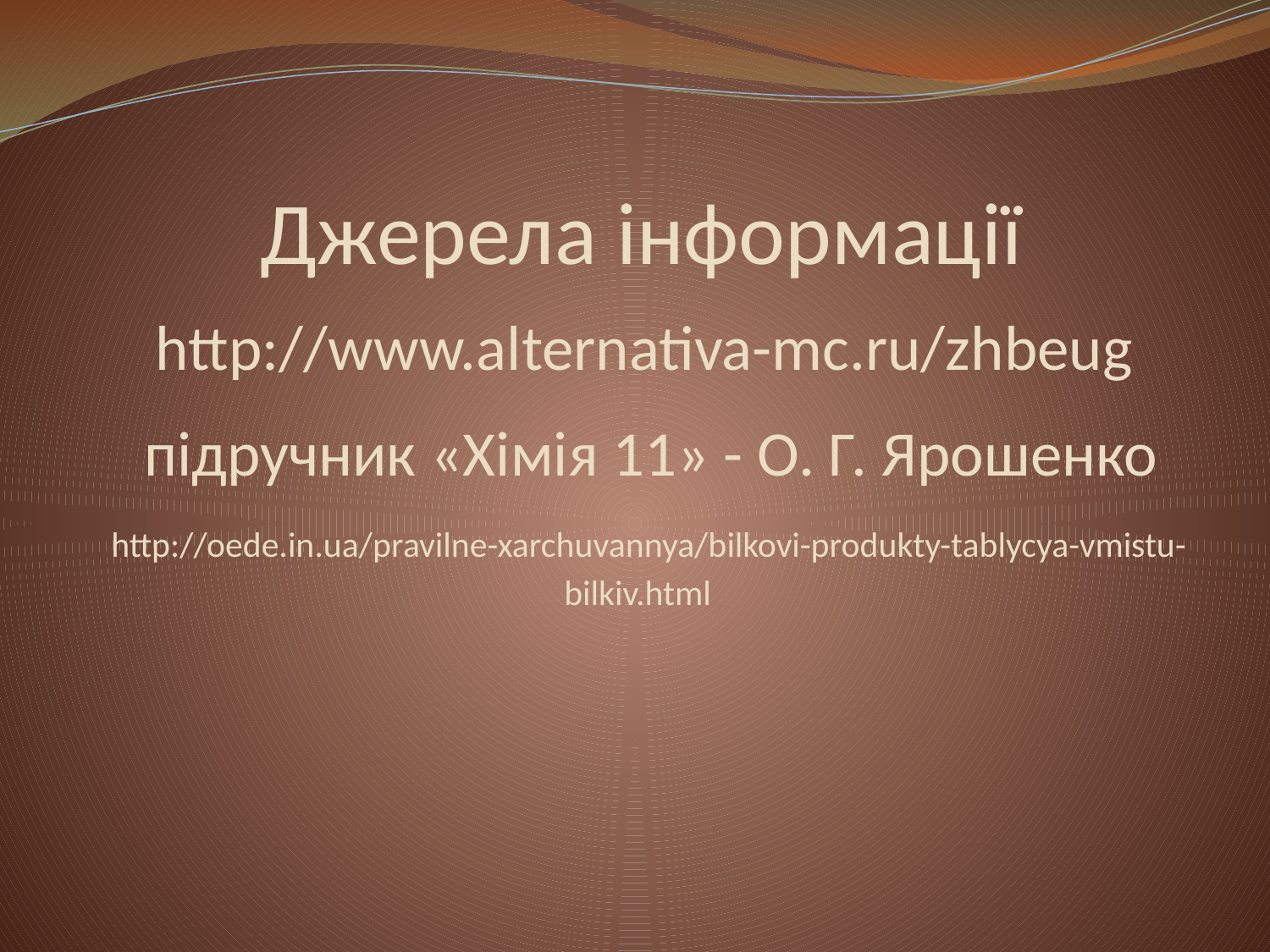

# Джерела інформації http://www.alternativa-mc.ru/zhbeug підручник «Хімія 11» - О. Г. Ярошенко http://oede.in.ua/pravilne-xarchuvannya/bilkovi-produkty-tablycya-vmistu-bilkiv.html